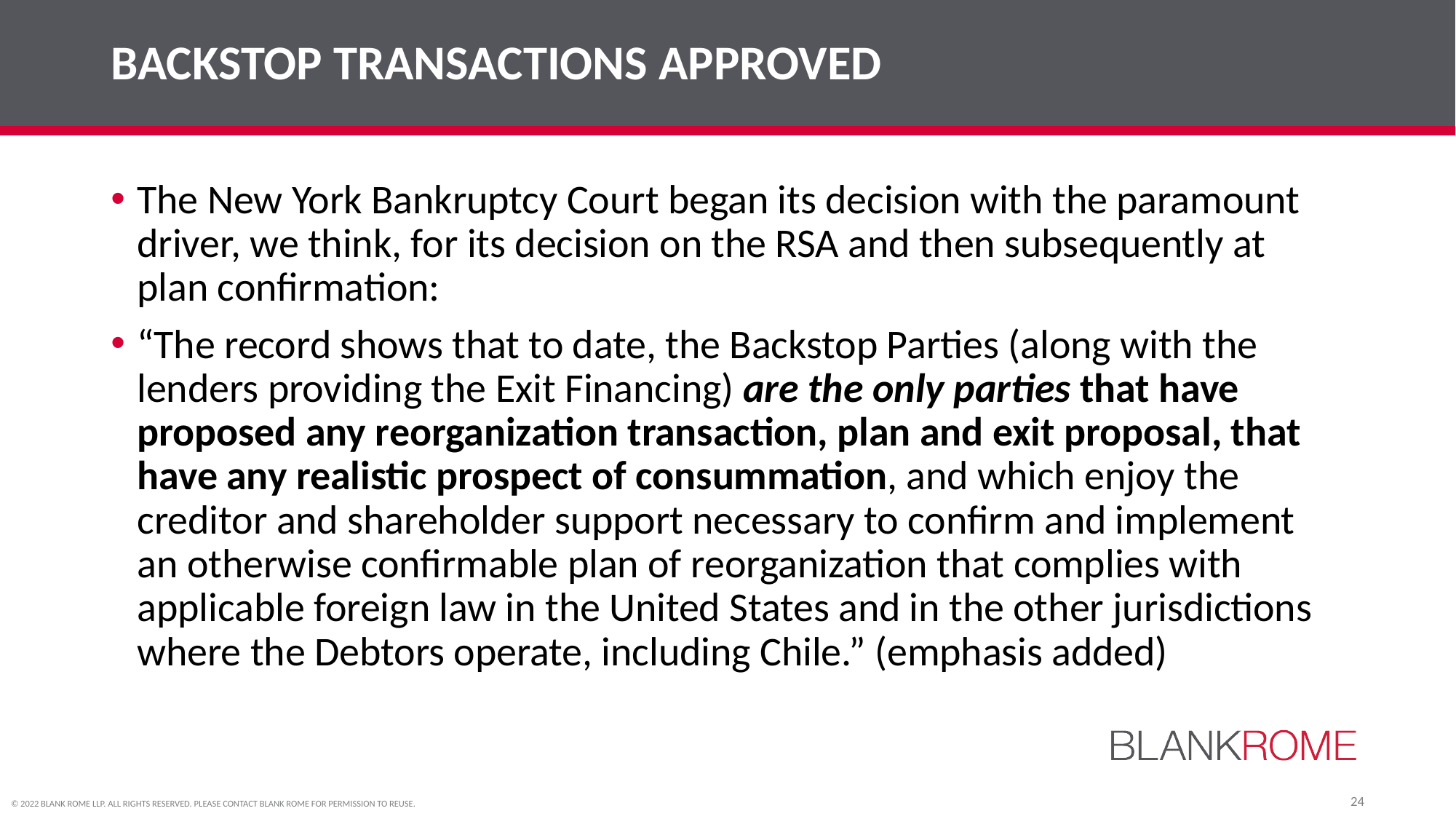

# BACKSTOP TRANSACTIONS APPROVED
The New York Bankruptcy Court began its decision with the paramount driver, we think, for its decision on the RSA and then subsequently at plan confirmation:
“The record shows that to date, the Backstop Parties (along with the lenders providing the Exit Financing) are the only parties that have proposed any reorganization transaction, plan and exit proposal, that have any realistic prospect of consummation, and which enjoy the creditor and shareholder support necessary to confirm and implement an otherwise confirmable plan of reorganization that complies with applicable foreign law in the United States and in the other jurisdictions where the Debtors operate, including Chile.” (emphasis added)
24